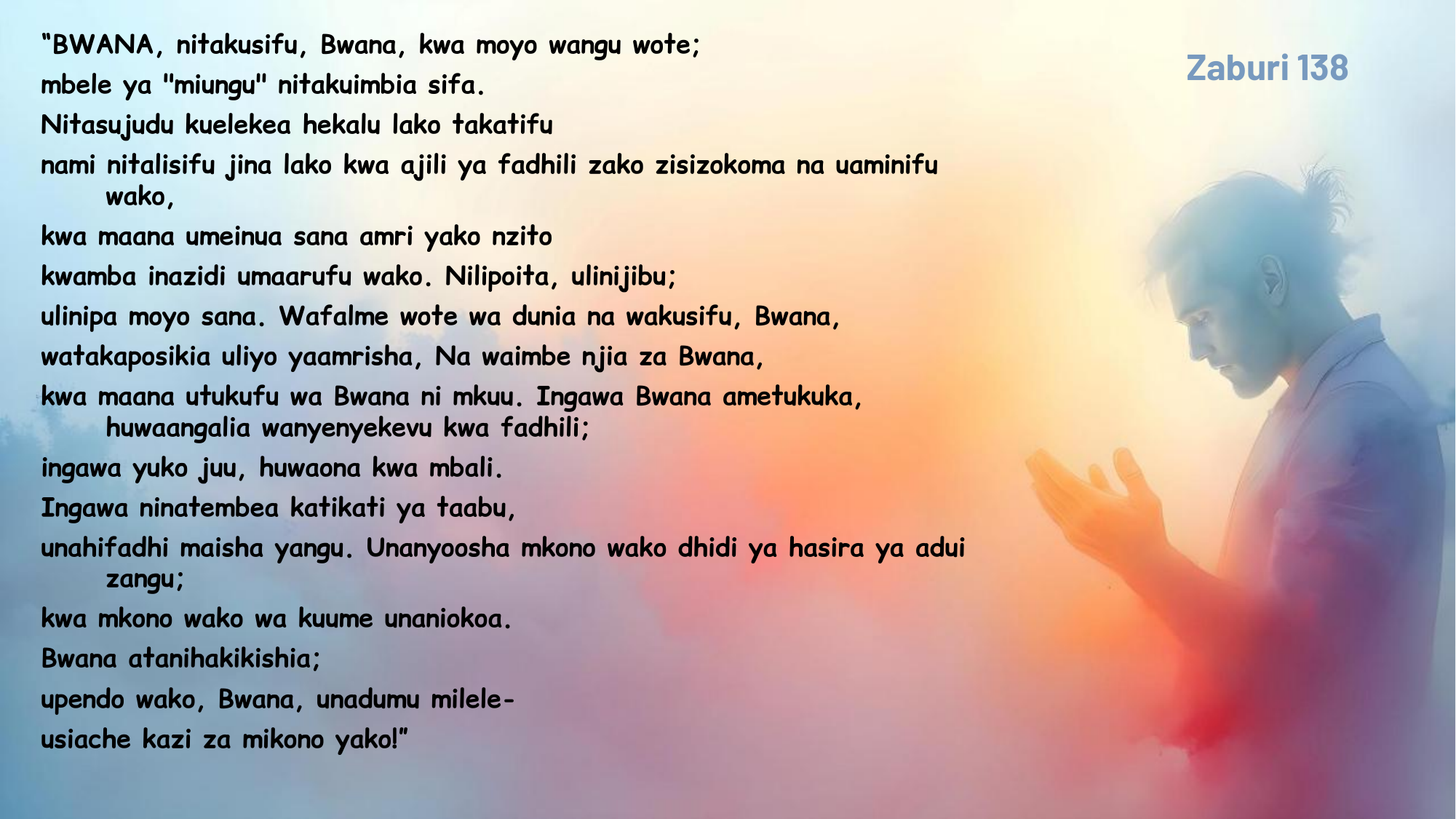

“BWANA, nitakusifu, Bwana, kwa moyo wangu wote;
mbele ya "miungu" nitakuimbia sifa.
Nitasujudu kuelekea hekalu lako takatifu
nami nitalisifu jina lako kwa ajili ya fadhili zako zisizokoma na uaminifu wako,
kwa maana umeinua sana amri yako nzito
kwamba inazidi umaarufu wako. Nilipoita, ulinijibu;
ulinipa moyo sana. Wafalme wote wa dunia na wakusifu, Bwana,
watakaposikia uliyo yaamrisha, Na waimbe njia za Bwana,
kwa maana utukufu wa Bwana ni mkuu. Ingawa Bwana ametukuka, huwaangalia wanyenyekevu kwa fadhili;
ingawa yuko juu, huwaona kwa mbali.
Ingawa ninatembea katikati ya taabu,
unahifadhi maisha yangu. Unanyoosha mkono wako dhidi ya hasira ya adui zangu;
kwa mkono wako wa kuume unaniokoa.
Bwana atanihakikishia;
upendo wako, Bwana, unadumu milele-
usiache kazi za mikono yako!”
Zaburi 138